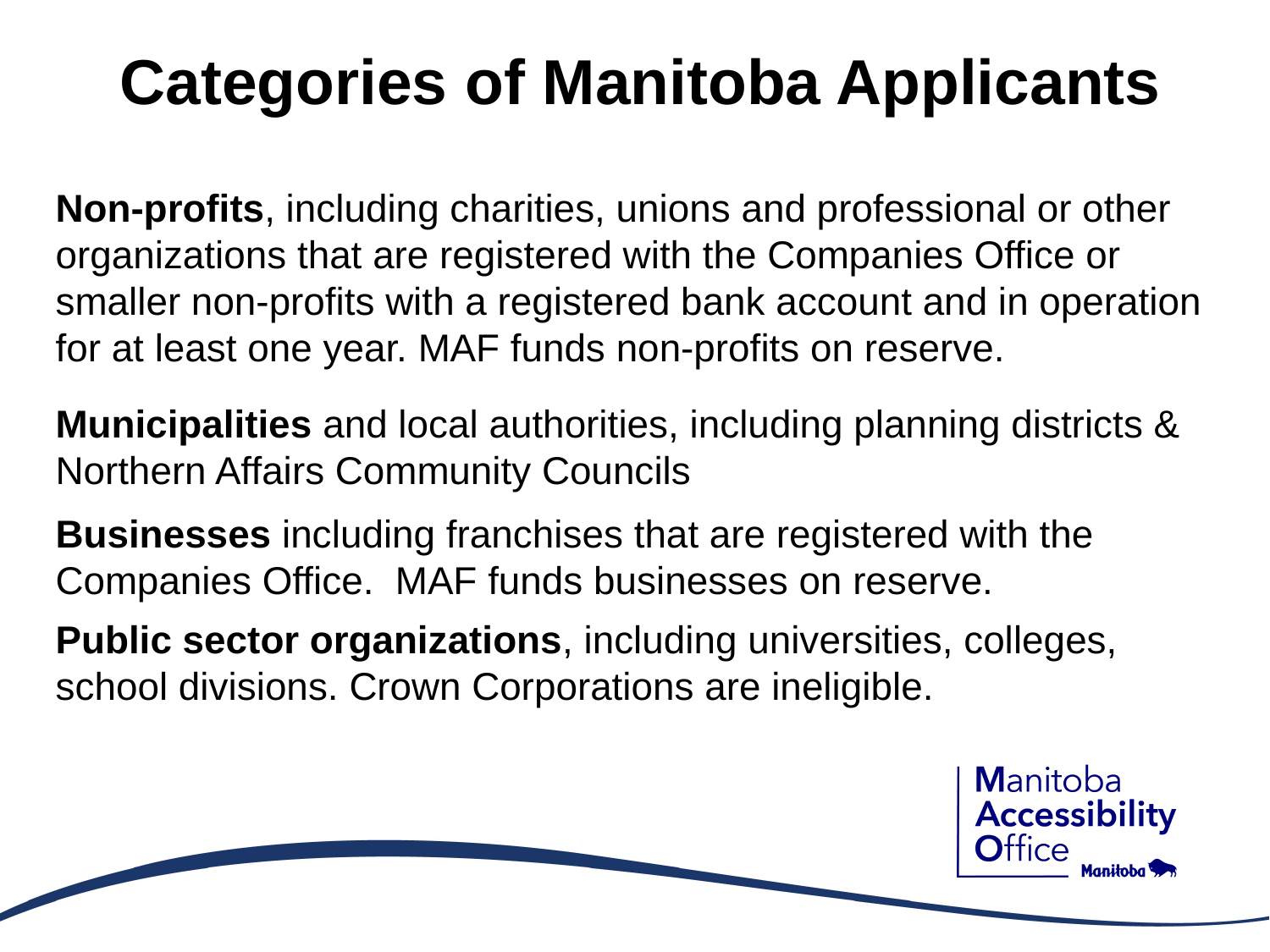

# Categories of Manitoba Applicants
Non-profits, including charities, unions and professional or other organizations that are registered with the Companies Office or smaller non-profits with a registered bank account and in operation for at least one year. MAF funds non-profits on reserve.

Municipalities and local authorities, including planning districts & Northern Affairs Community Councils

Businesses including franchises that are registered with the Companies Office.  MAF funds businesses on reserve.

Public sector organizations, including universities, colleges, school divisions. Crown Corporations are ineligible.